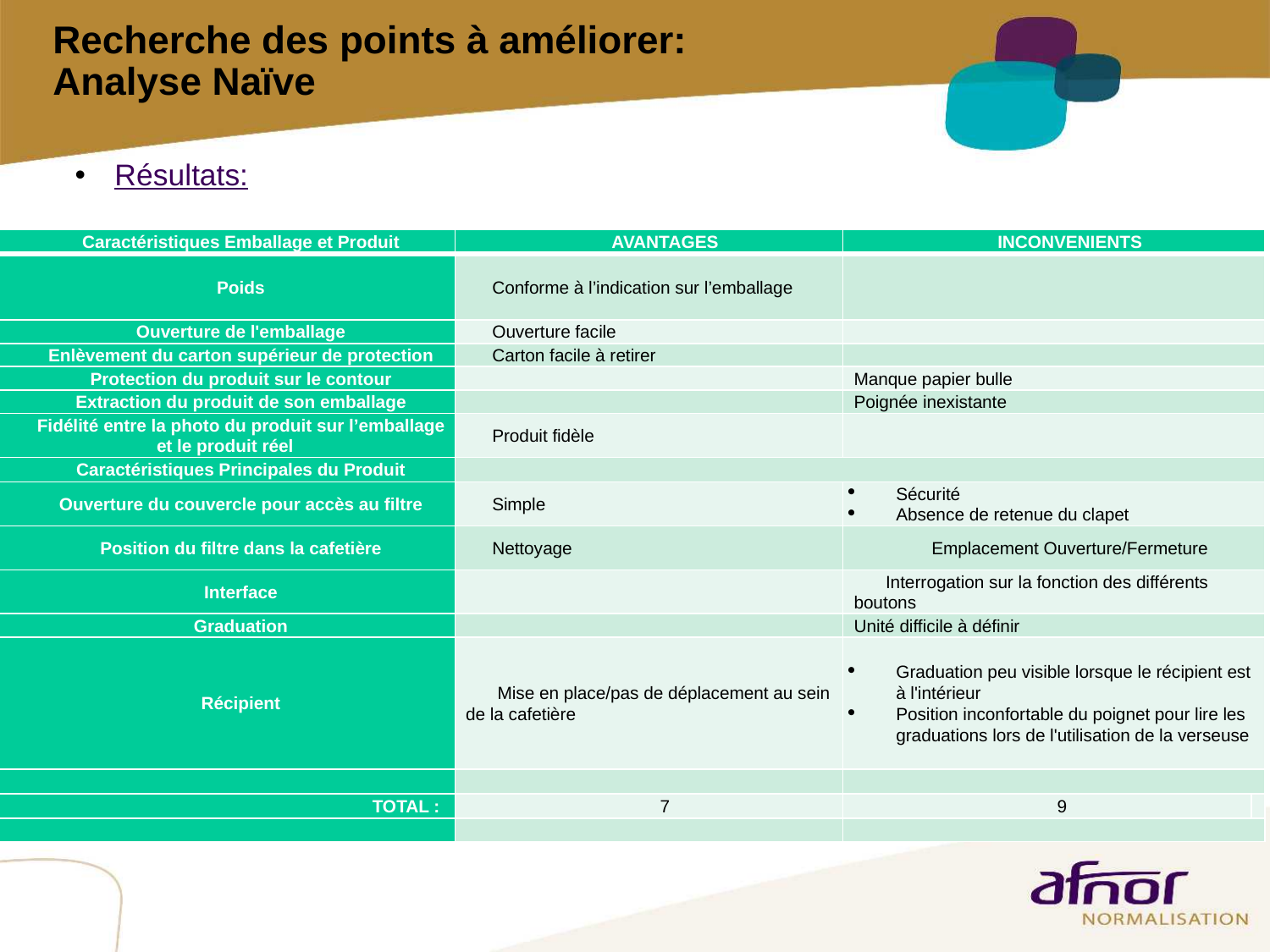

# Recherche des points à améliorer: Analyse Naïve
Résultats:

| Caractéristiques Emballage et Produit | AVANTAGES | INCONVENIENTS |  |
| --- | --- | --- | --- |
| Poids | Conforme à l’indication sur l’emballage |  |  |
| Ouverture de l'emballage | Ouverture facile |  |  |
| Enlèvement du carton supérieur de protection | Carton facile à retirer |  |  |
| Protection du produit sur le contour |  | Manque papier bulle |  |
| Extraction du produit de son emballage |  | Poignée inexistante |  |
| Fidélité entre la photo du produit sur l’emballage et le produit réel | Produit fidèle |  |  |
| Caractéristiques Principales du Produit |  |  |  |
| Ouverture du couvercle pour accès au filtre | Simple | Sécurité Absence de retenue du clapet |  |
| Position du filtre dans la cafetière | Nettoyage | Emplacement Ouverture/Fermeture |  |
| Interface |  | Interrogation sur la fonction des différents boutons |  |
| Graduation |  | Unité difficile à définir |  |
| Récipient | Mise en place/pas de déplacement au sein de la cafetière | Graduation peu visible lorsque le récipient est à l'intérieur Position inconfortable du poignet pour lire les graduations lors de l'utilisation de la verseuse |  |
|  |  |  |  |
| TOTAL : | 7 | 9 |  |
|  |  |  |  |